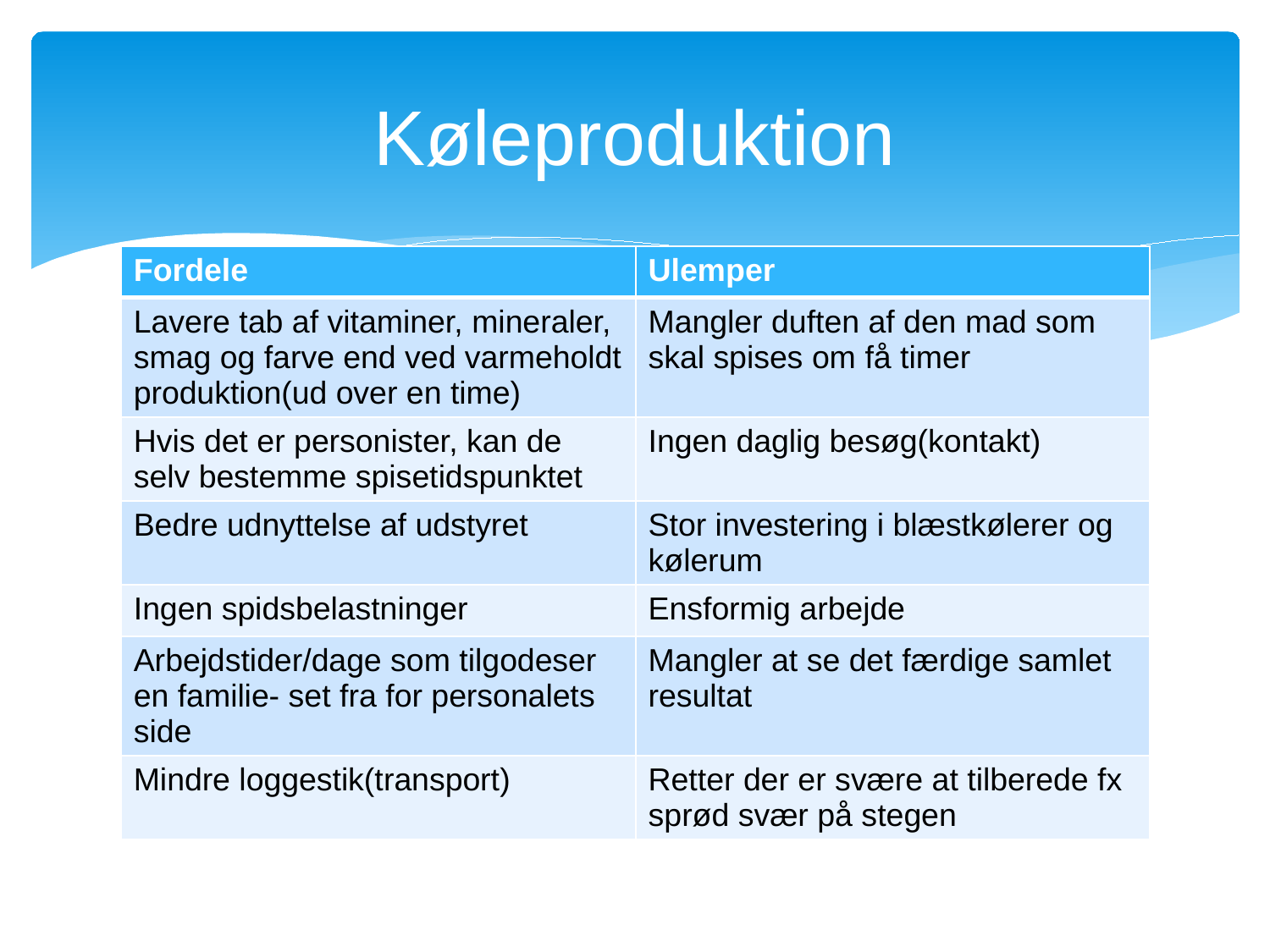

# Køleproduktion
| Fordele | Ulemper |
| --- | --- |
| Lavere tab af vitaminer, mineraler, smag og farve end ved varmeholdt produktion(ud over en time) | Mangler duften af den mad som skal spises om få timer |
| Hvis det er personister, kan de selv bestemme spisetidspunktet | Ingen daglig besøg(kontakt) |
| Bedre udnyttelse af udstyret | Stor investering i blæstkølerer og kølerum |
| Ingen spidsbelastninger | Ensformig arbejde |
| Arbejdstider/dage som tilgodeser en familie- set fra for personalets side | Mangler at se det færdige samlet resultat |
| Mindre loggestik(transport) | Retter der er svære at tilberede fx sprød svær på stegen |